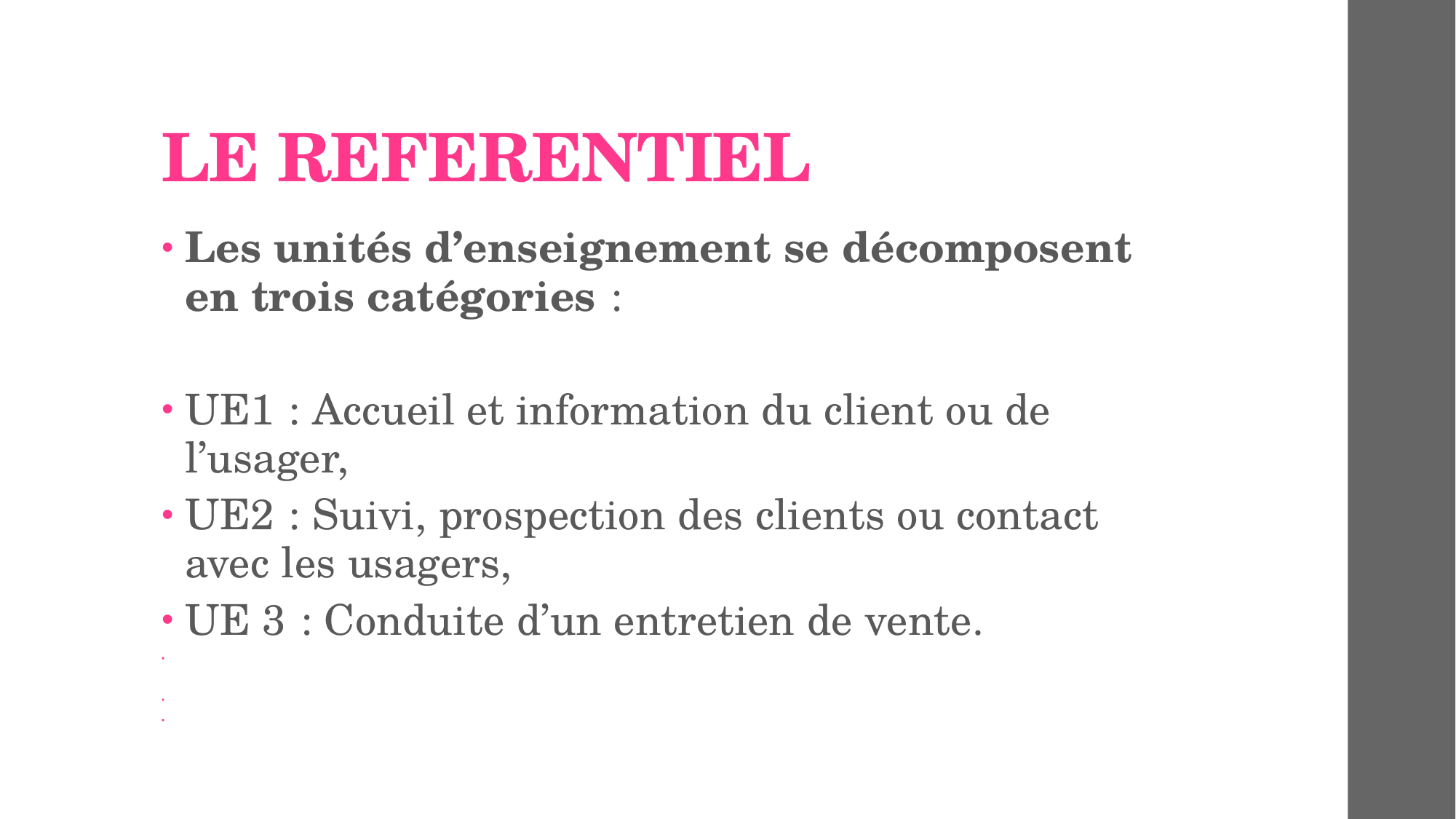

# LE REFERENTIEL
Les unités d’enseignement se décomposent en trois catégories :

UE1 : Accueil et information du client ou de l’usager,
UE2 : Suivi, prospection des clients ou contact avec les usagers,
UE 3 : Conduite d’un entretien de vente.